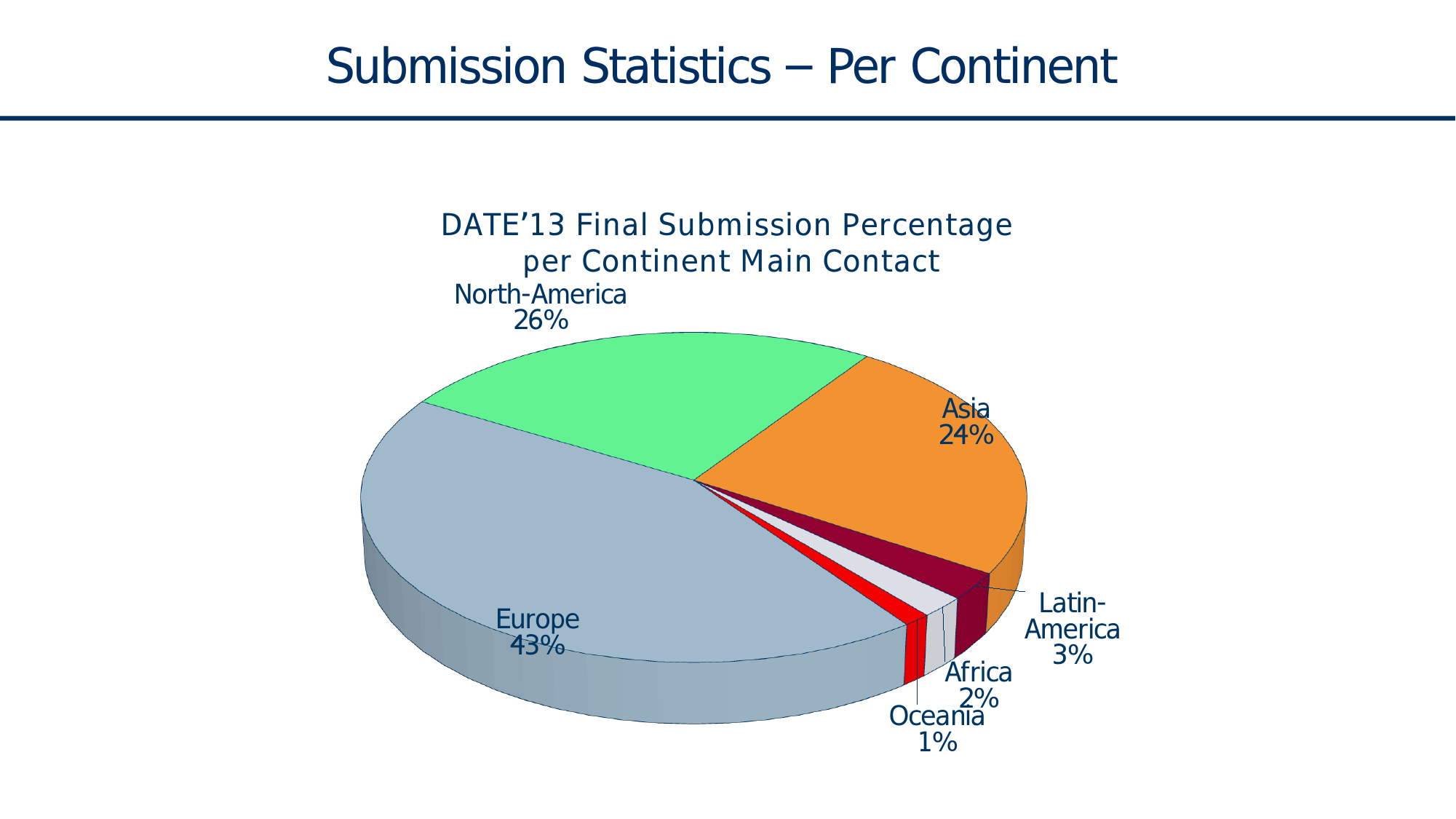

# Submission Statistics – Per Continent
DATE’13 Final Submission Percentage
 per Continent Main Contact

[unsupported chart]